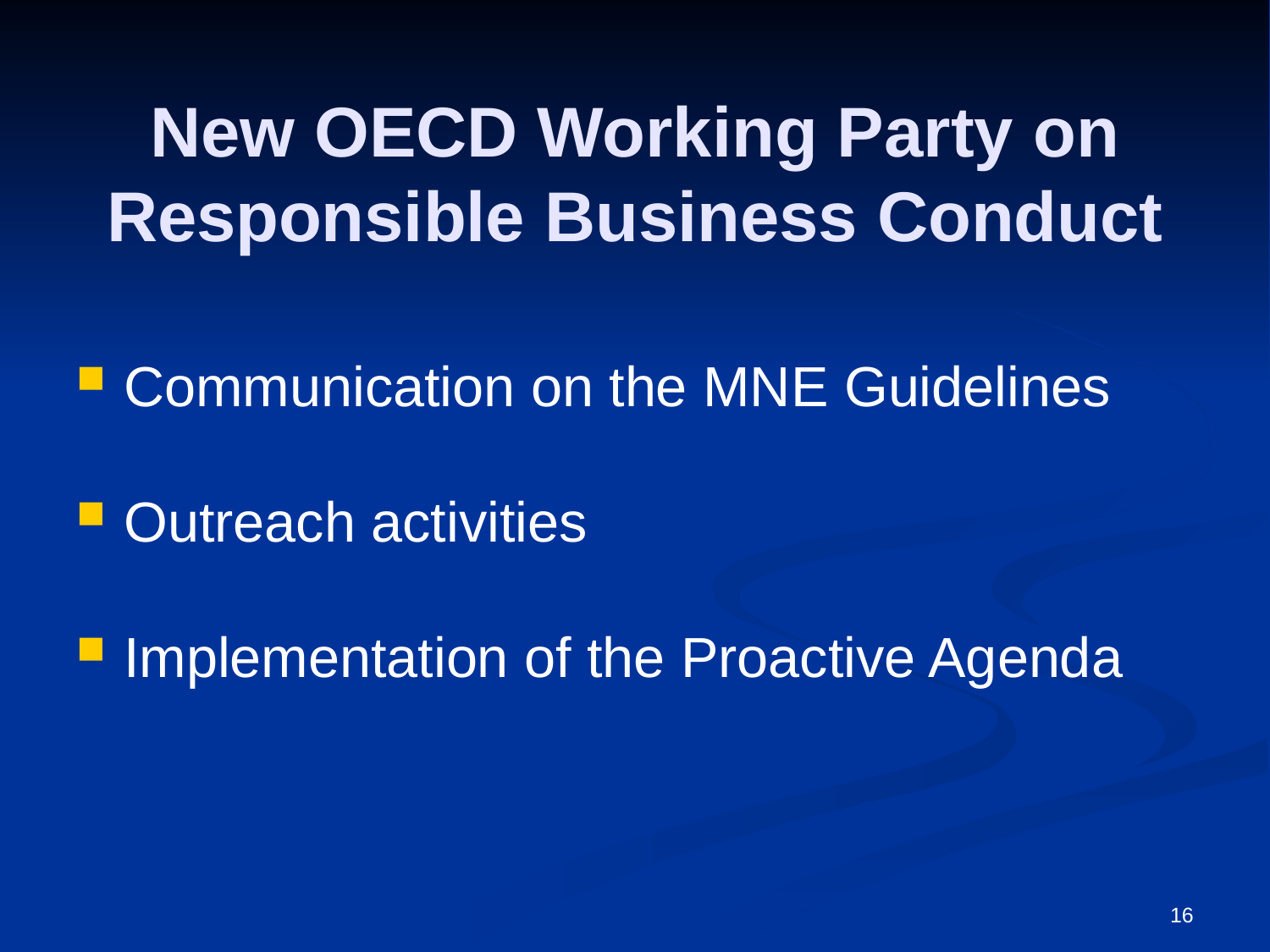

# New OECD Working Party on Responsible Business Conduct

Communication on the MNE Guidelines

Outreach activities

Implementation of the Proactive Agenda

16